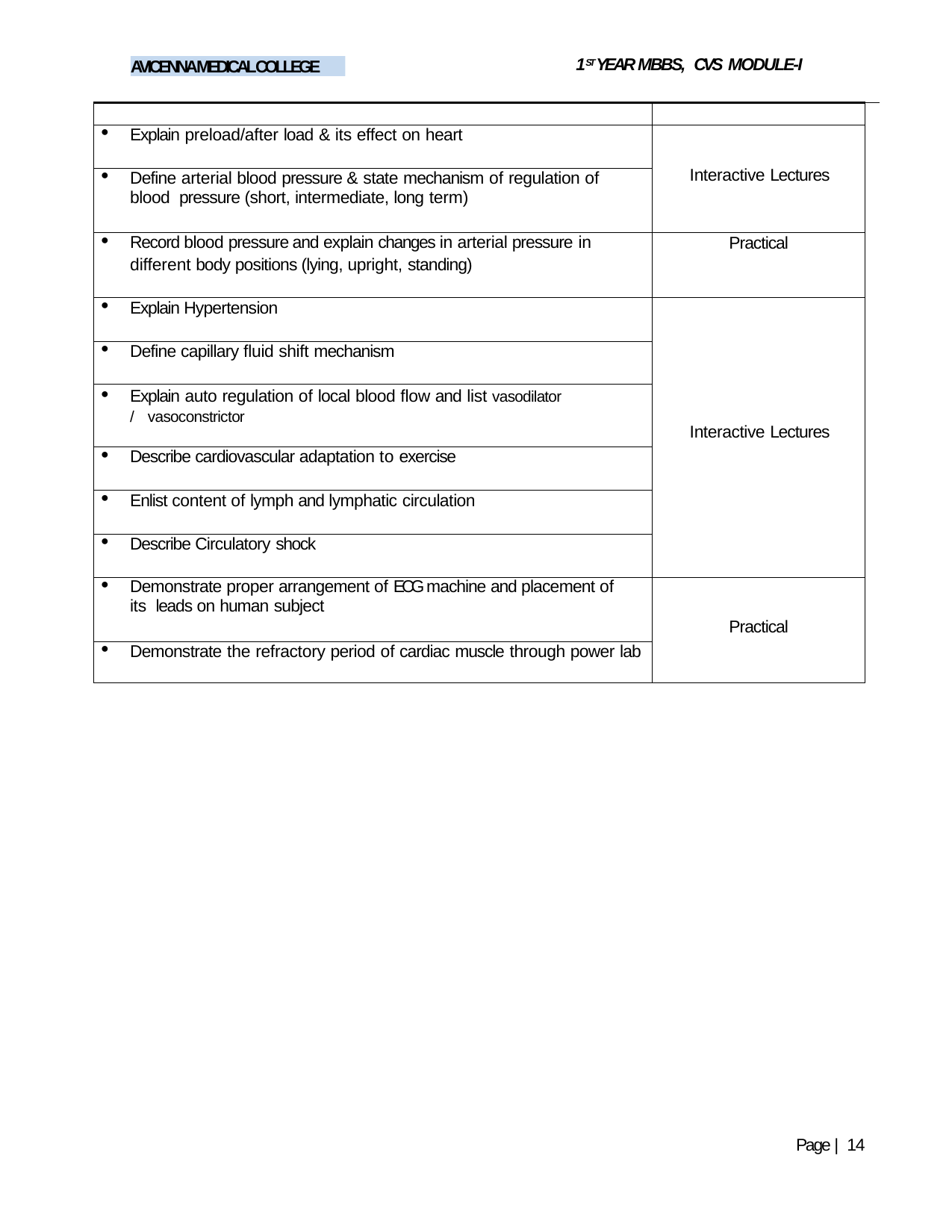

1ST YEAR MBBS,  CVS MODULE-I
AVICENNA MEDICAL COLLEGE
|  |  |  |
| --- | --- | --- |
| Explain preload/after load & its effect on heart | Interactive Lectures |  |
| Define arterial blood pressure & state mechanism of regulation of blood pressure (short, intermediate, long term) |  |  |
| Record blood pressure and explain changes in arterial pressure in different body positions (lying, upright, standing) | Practical |  |
| Explain Hypertension | Interactive Lectures |  |
| Define capillary fluid shift mechanism |  |  |
| Explain auto regulation of local blood flow and list vasodilator / vasoconstrictor |  |  |
| Describe cardiovascular adaptation to exercise |  |  |
| Enlist content of lymph and lymphatic circulation |  |  |
| Describe Circulatory shock |  |  |
| Demonstrate proper arrangement of ECG machine and placement of its leads on human subject | Practical |  |
| Demonstrate the refractory period of cardiac muscle through power lab |  |  |
Page | 14